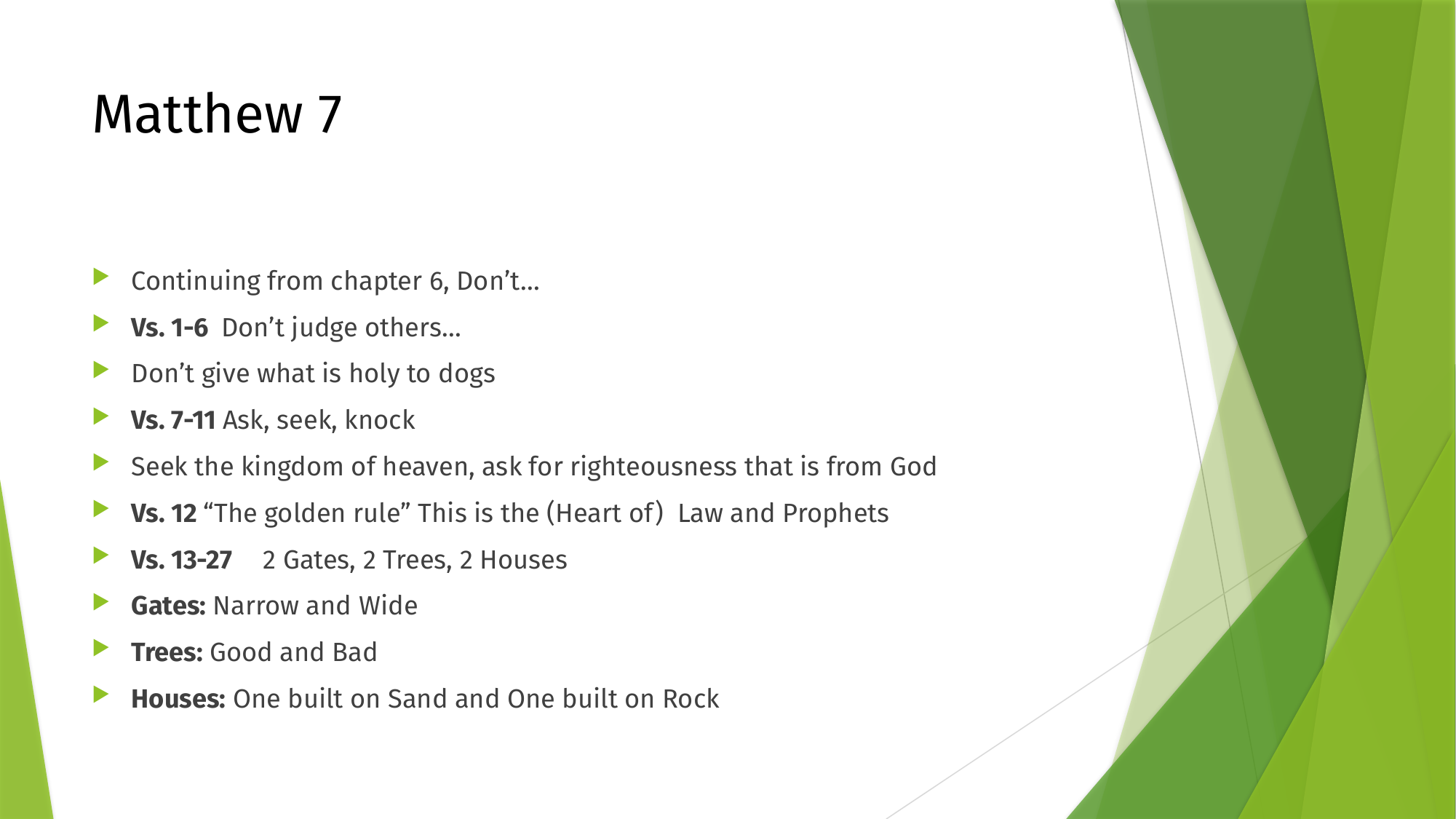

# Matthew 7
Continuing from chapter 6, Don’t…
Vs. 1-6  Don’t judge others…
Don’t give what is holy to dogs
Vs. 7-11 Ask, seek, knock
Seek the kingdom of heaven, ask for righteousness that is from God
Vs. 12 “The golden rule” This is the (Heart of)  Law and Prophets
Vs. 13-27     2 Gates, 2 Trees, 2 Houses
Gates: Narrow and Wide
Trees: Good and Bad
Houses: One built on Sand and One built on Rock